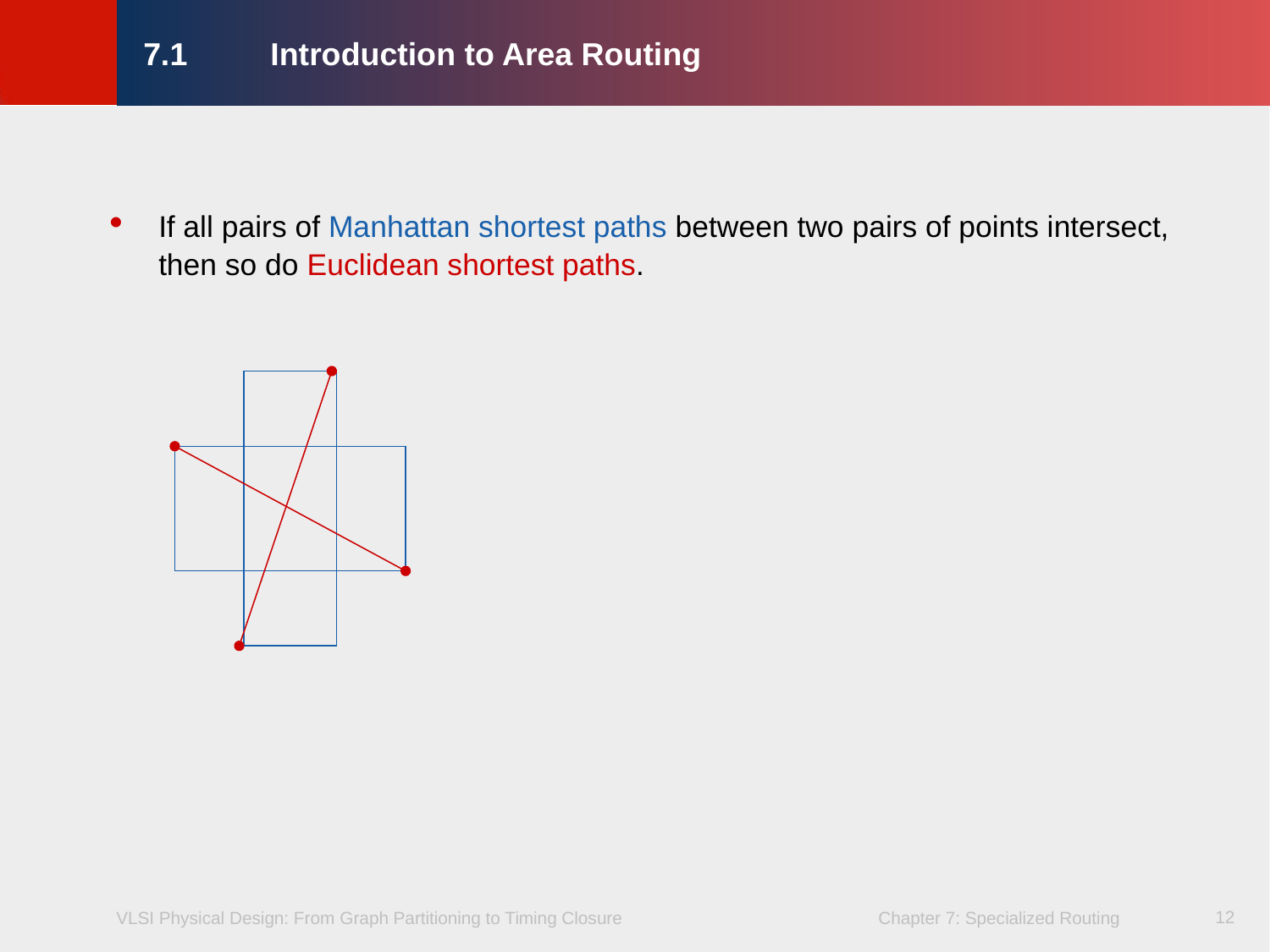

# 7.1 	Introduction to Area Routing
If all pairs of Manhattan shortest paths between two pairs of points intersect, then so do Euclidean shortest paths.

12